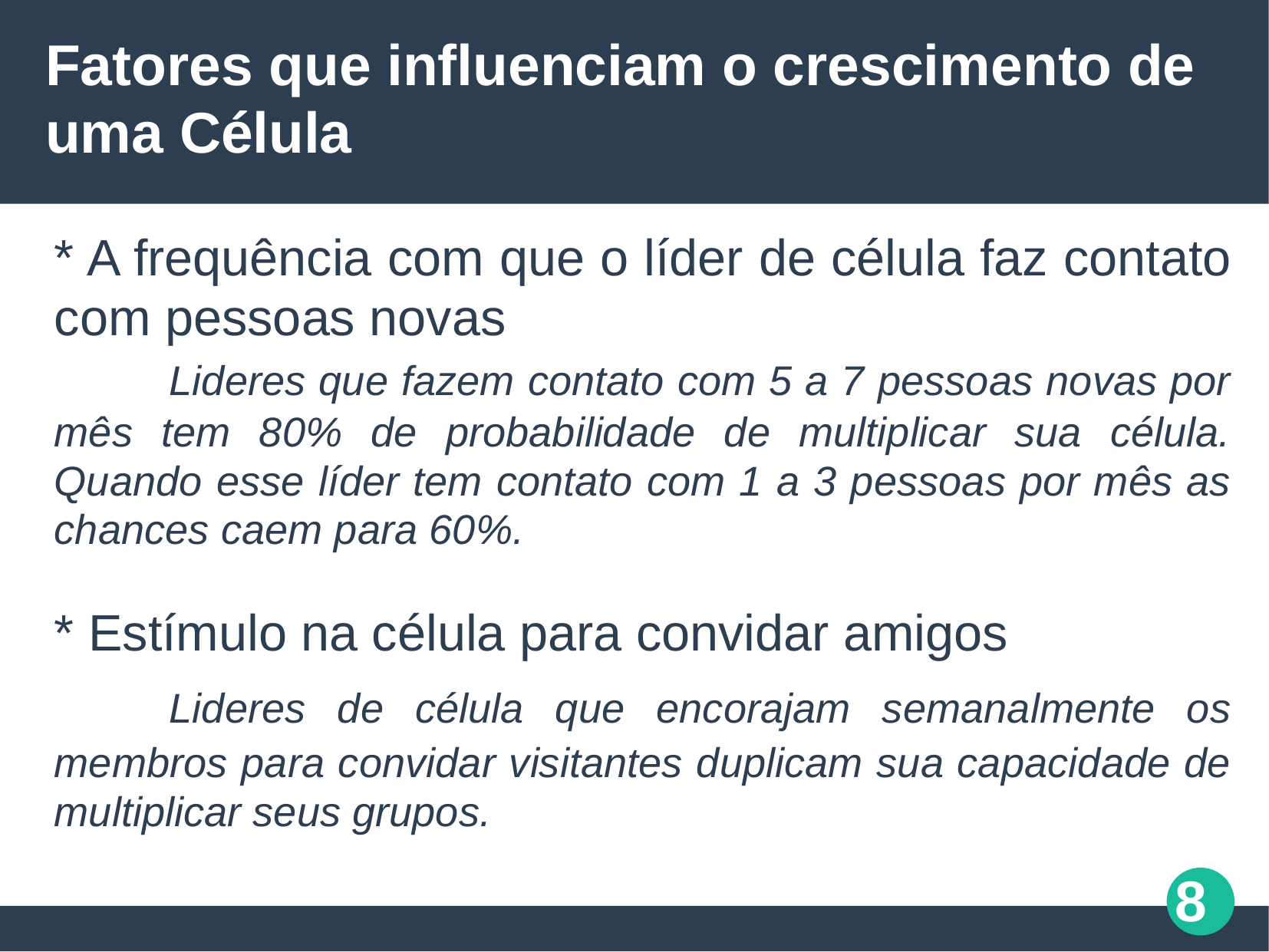

Fatores que influenciam o crescimento de uma Célula
* A frequência com que o líder de célula faz contato com pessoas novas
	Lideres que fazem contato com 5 a 7 pessoas novas por mês tem 80% de probabilidade de multiplicar sua célula. Quando esse líder tem contato com 1 a 3 pessoas por mês as chances caem para 60%.

* Estímulo na célula para convidar amigos
	Lideres de célula que encorajam semanalmente os membros para convidar visitantes duplicam sua capacidade de multiplicar seus grupos.
8